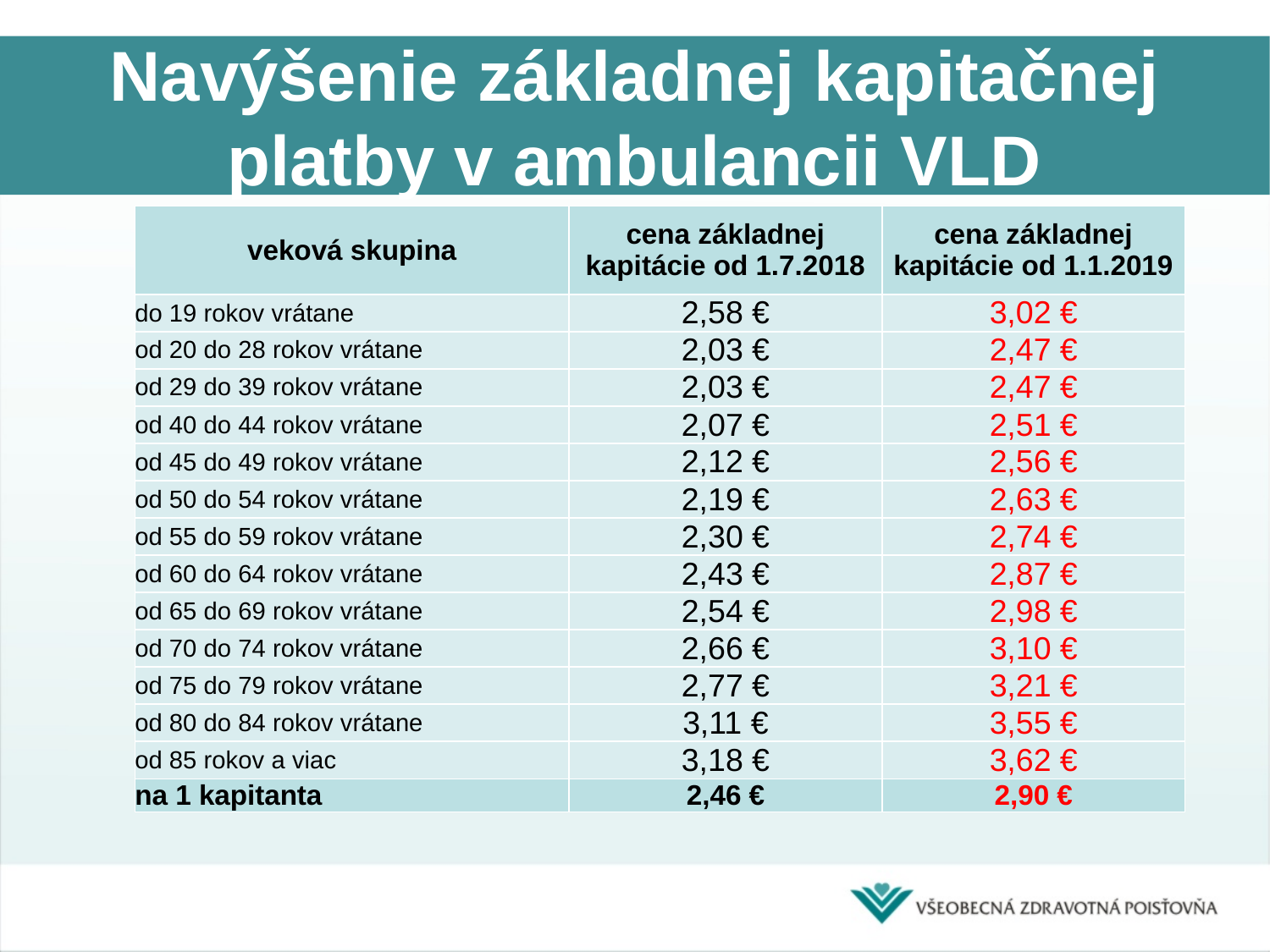

# Navýšenie základnej kapitačnej platby v ambulancii VLD
| veková skupina | cena základnej kapitácie od 1.7.2018 | cena základnej kapitácie od 1.1.2019 |
| --- | --- | --- |
| do 19 rokov vrátane | 2,58 € | 3,02 € |
| od 20 do 28 rokov vrátane | 2,03 € | 2,47 € |
| od 29 do 39 rokov vrátane | 2,03 € | 2,47 € |
| od 40 do 44 rokov vrátane | 2,07 € | 2,51 € |
| od 45 do 49 rokov vrátane | 2,12 € | 2,56 € |
| od 50 do 54 rokov vrátane | 2,19 € | 2,63 € |
| od 55 do 59 rokov vrátane | 2,30 € | 2,74 € |
| od 60 do 64 rokov vrátane | 2,43 € | 2,87 € |
| od 65 do 69 rokov vrátane | 2,54 € | 2,98 € |
| od 70 do 74 rokov vrátane | 2,66 € | 3,10 € |
| od 75 do 79 rokov vrátane | 2,77 € | 3,21 € |
| od 80 do 84 rokov vrátane | 3,11 € | 3,55 € |
| od 85 rokov a viac | 3,18 € | 3,62 € |
| na 1 kapitanta | 2,46 € | 2,90 € |